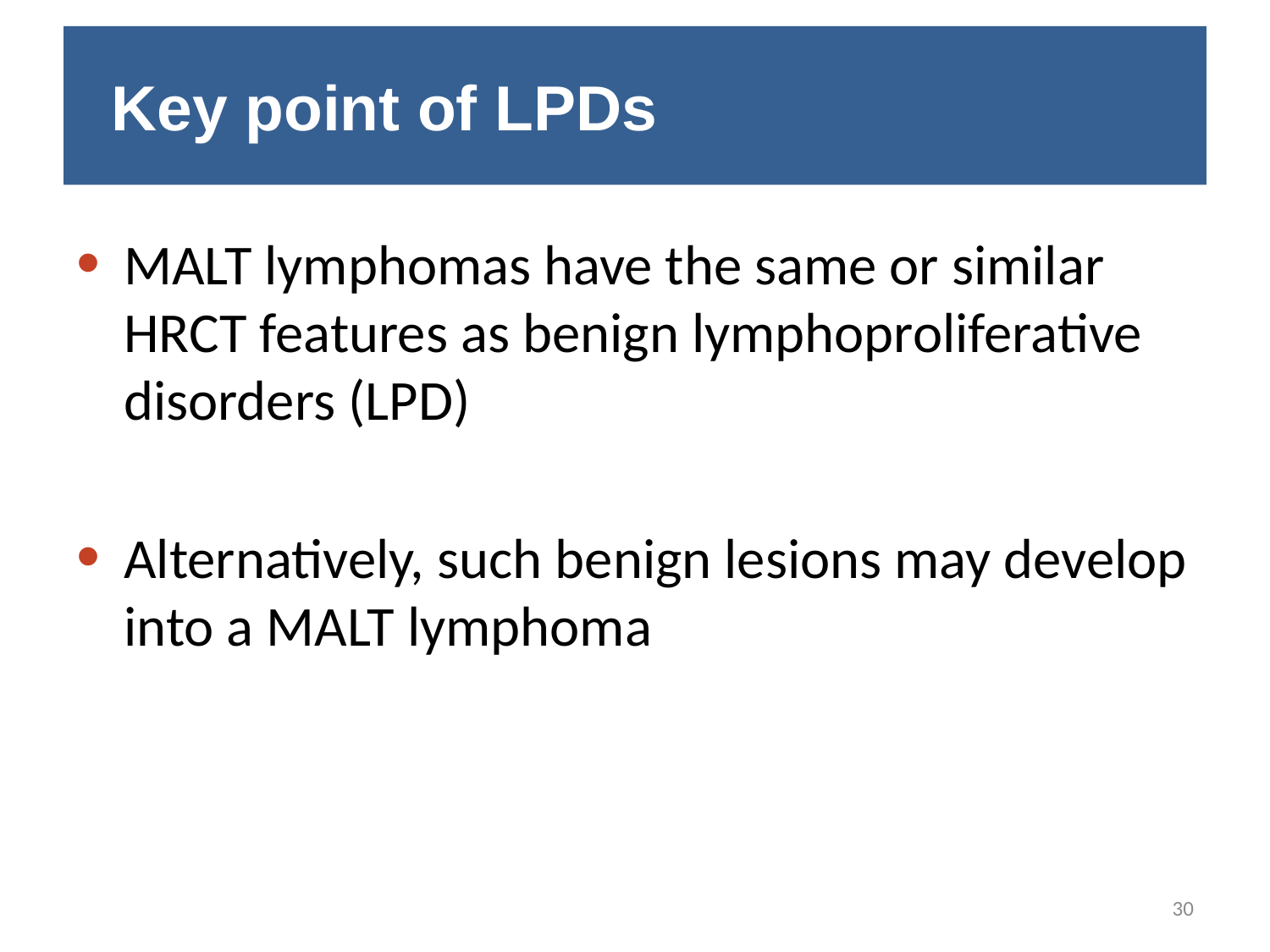

# Key point of LPDs
MALT lymphomas have the same or similar HRCT features as benign lymphoproliferative disorders (LPD)

Alternatively, such benign lesions may develop into a MALT lymphoma
30